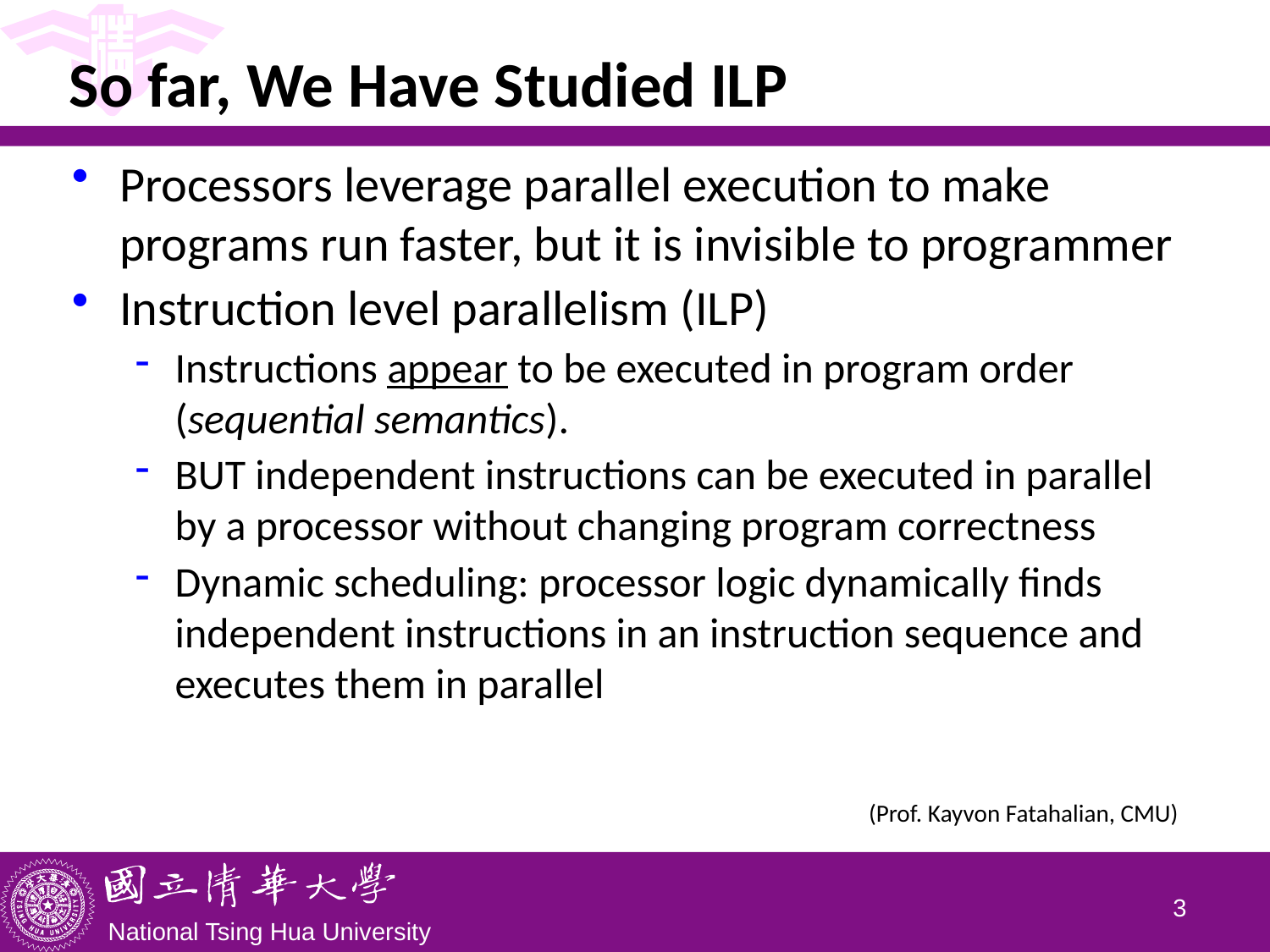

# So far, We Have Studied ILP
Processors leverage parallel execution to make programs run faster, but it is invisible to programmer
Instruction level parallelism (ILP)
Instructions appear to be executed in program order (sequential semantics).
BUT independent instructions can be executed in parallel by a processor without changing program correctness
Dynamic scheduling: processor logic dynamically finds independent instructions in an instruction sequence and executes them in parallel
(Prof. Kayvon Fatahalian, CMU)
3